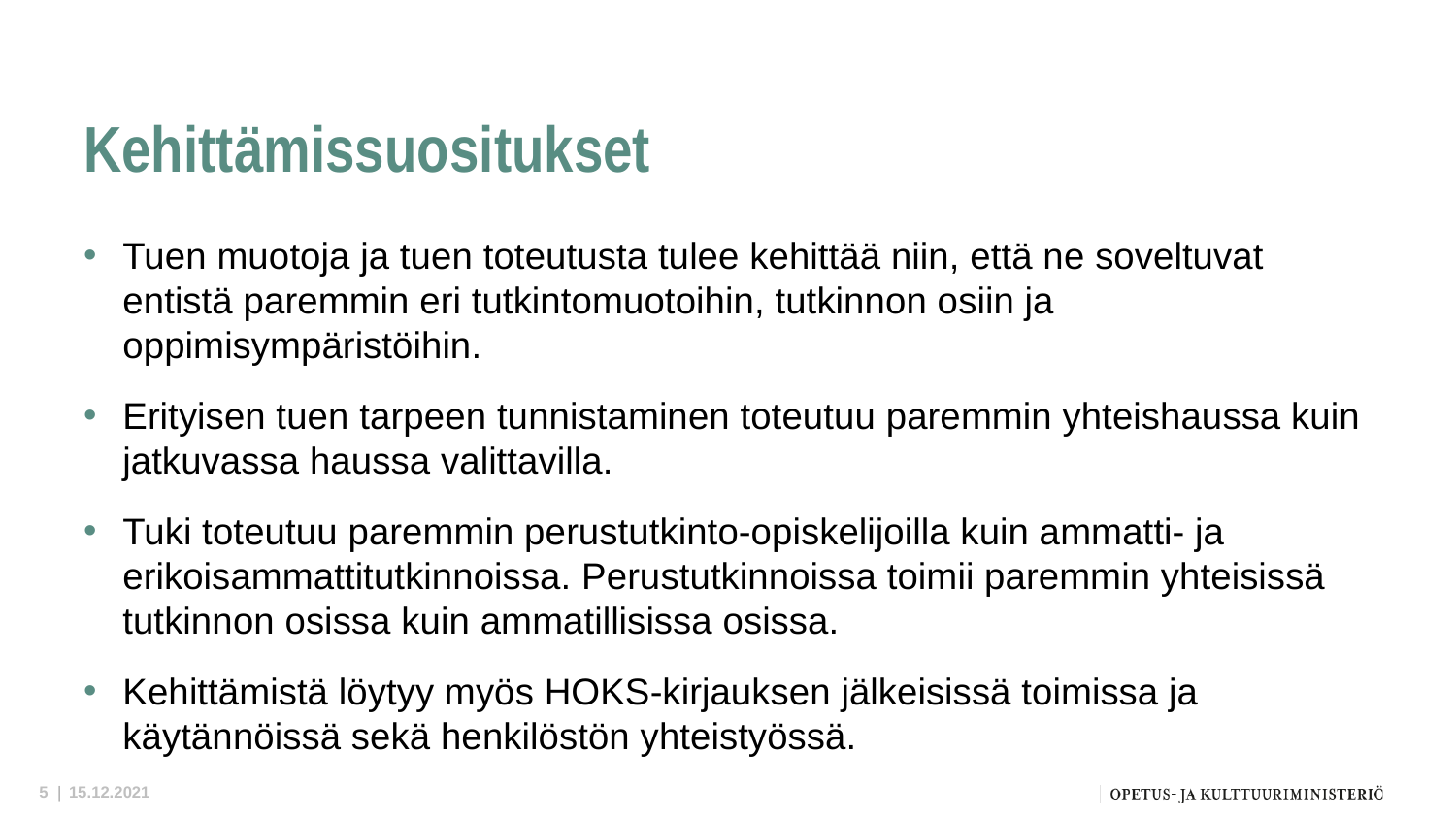

# Kehittämissuositukset
Tuen muotoja ja tuen toteutusta tulee kehittää niin, että ne soveltuvat entistä paremmin eri tutkintomuotoihin, tutkinnon osiin ja oppimisympäristöihin.
Erityisen tuen tarpeen tunnistaminen toteutuu paremmin yhteishaussa kuin jatkuvassa haussa valittavilla.
Tuki toteutuu paremmin perustutkinto-opiskelijoilla kuin ammatti- ja erikoisammattitutkinnoissa. Perustutkinnoissa toimii paremmin yhteisissä tutkinnon osissa kuin ammatillisissa osissa.
Kehittämistä löytyy myös HOKS-kirjauksen jälkeisissä toimissa ja käytännöissä sekä henkilöstön yhteistyössä.

5  |
15.12.2021